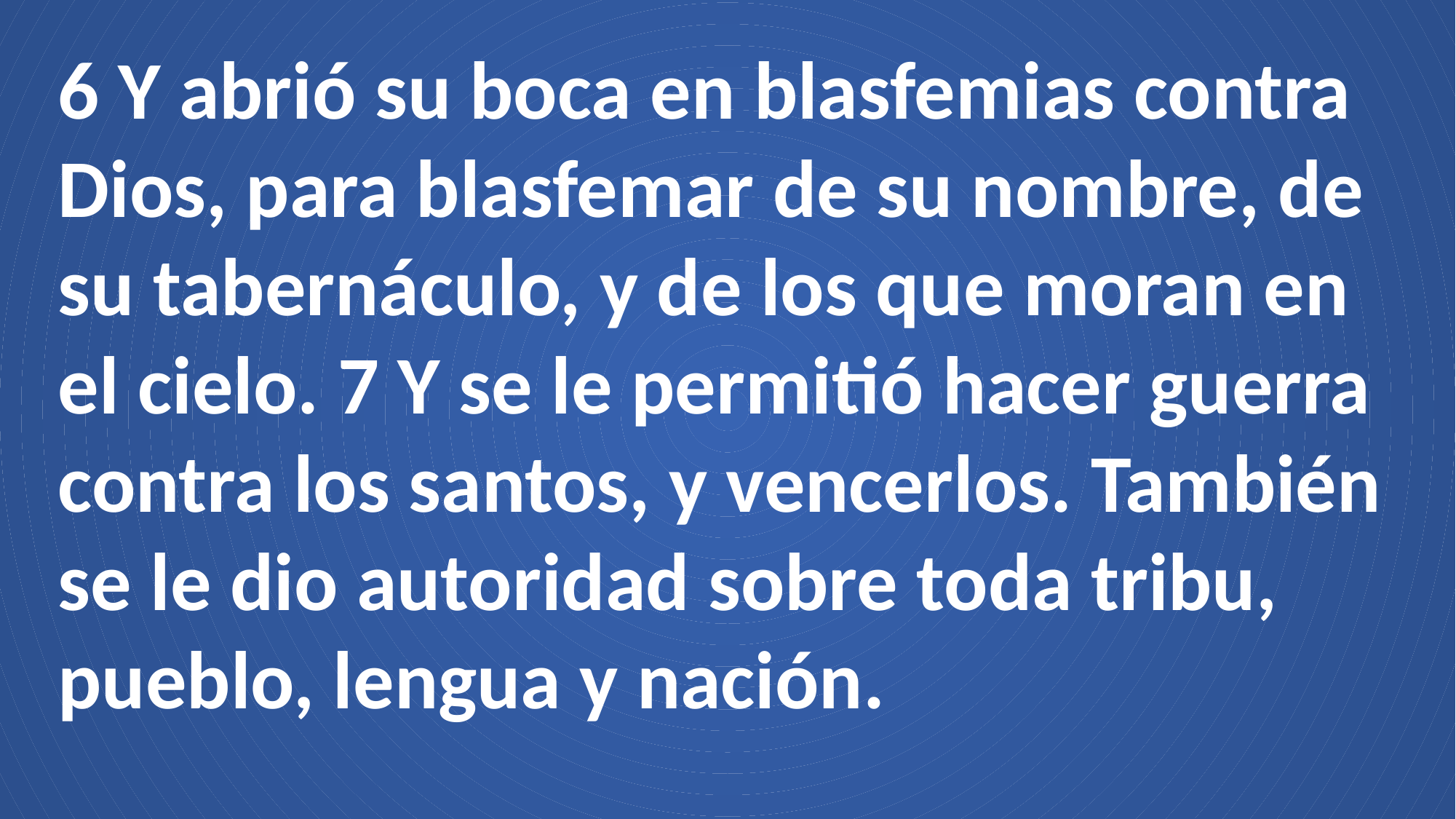

6 Y abrió su boca en blasfemias contra Dios, para blasfemar de su nombre, de su tabernáculo, y de los que moran en el cielo. 7 Y se le permitió hacer guerra contra los santos, y vencerlos. También se le dio autoridad sobre toda tribu, pueblo, lengua y nación.